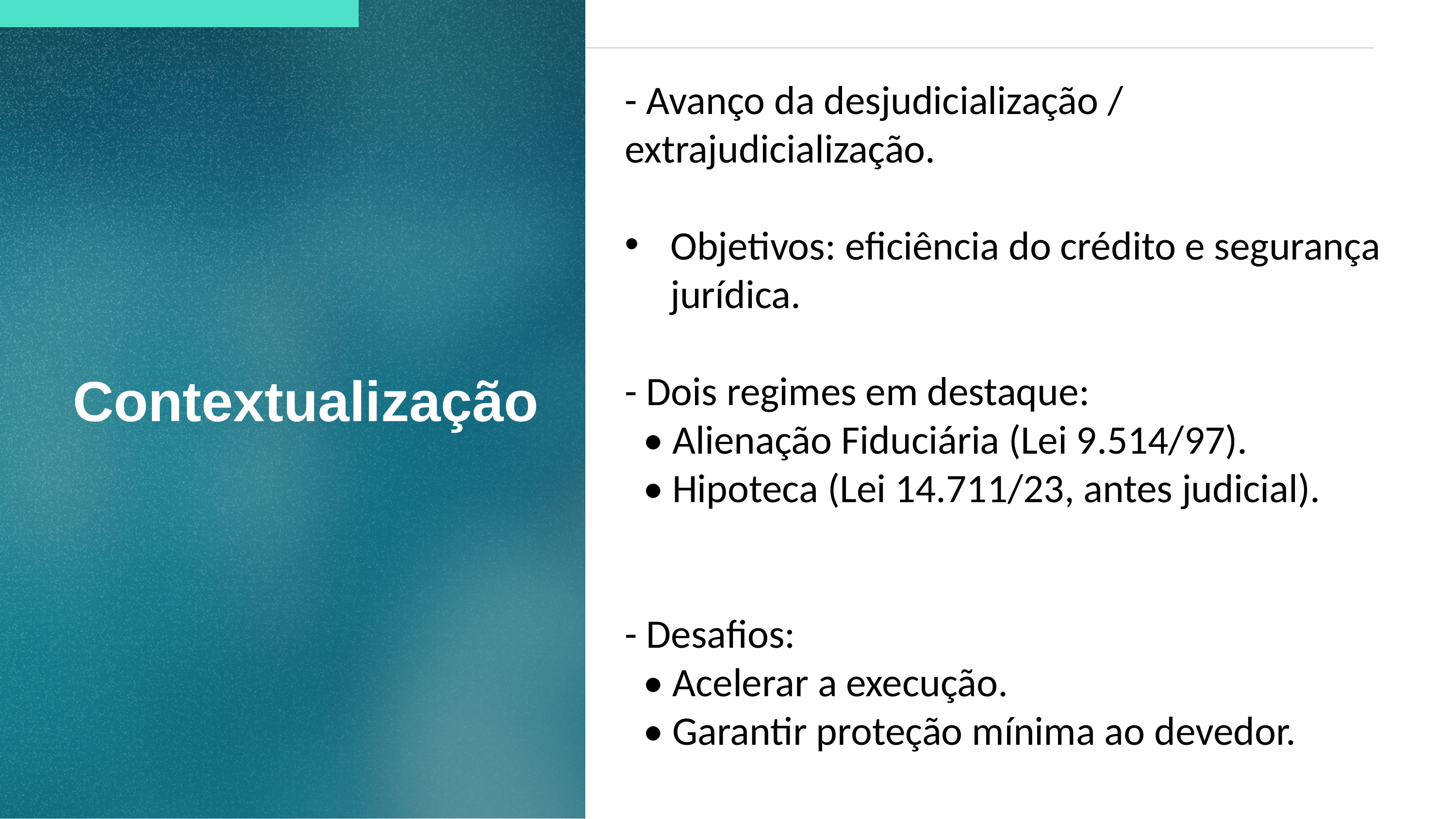

- Avanço da desjudicialização / extrajudicialização.

Objetivos: eficiência do crédito e segurança jurídica.

- Dois regimes em destaque:
  • Alienação Fiduciária (Lei 9.514/97).
  • Hipoteca (Lei 14.711/23, antes judicial).

- Desafios:
  • Acelerar a execução.
  • Garantir proteção mínima ao devedor.
Contextualização